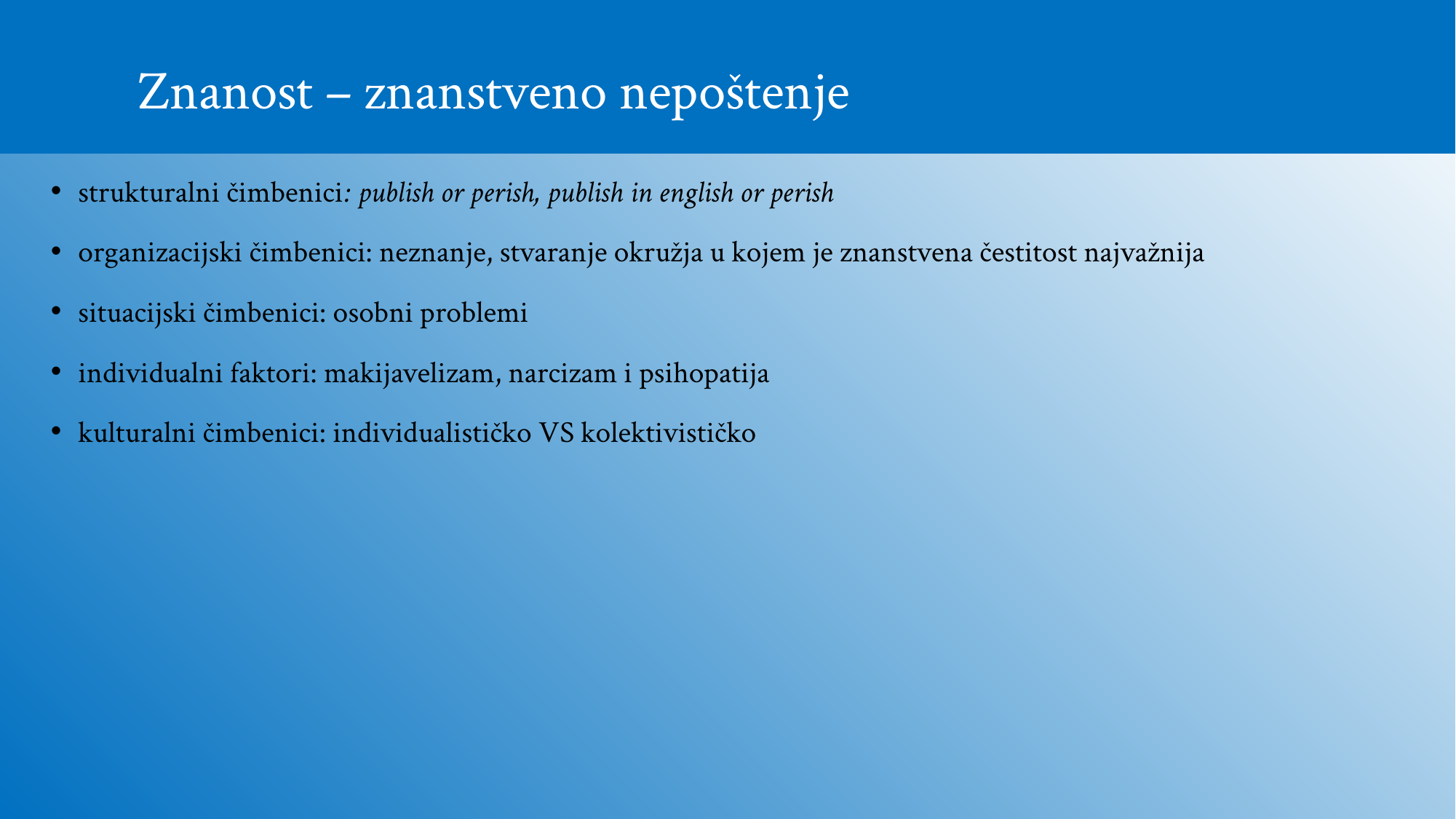

# Znanost – znanstveno nepoštenje
strukturalni čimbenici: publish or perish, publish in english or perish
organizacijski čimbenici: neznanje, stvaranje okružja u kojem je znanstvena čestitost najvažnija
situacijski čimbenici: osobni problemi
individualni faktori: makijavelizam, narcizam i psihopatija
kulturalni čimbenici: individualističko VS kolektivističko